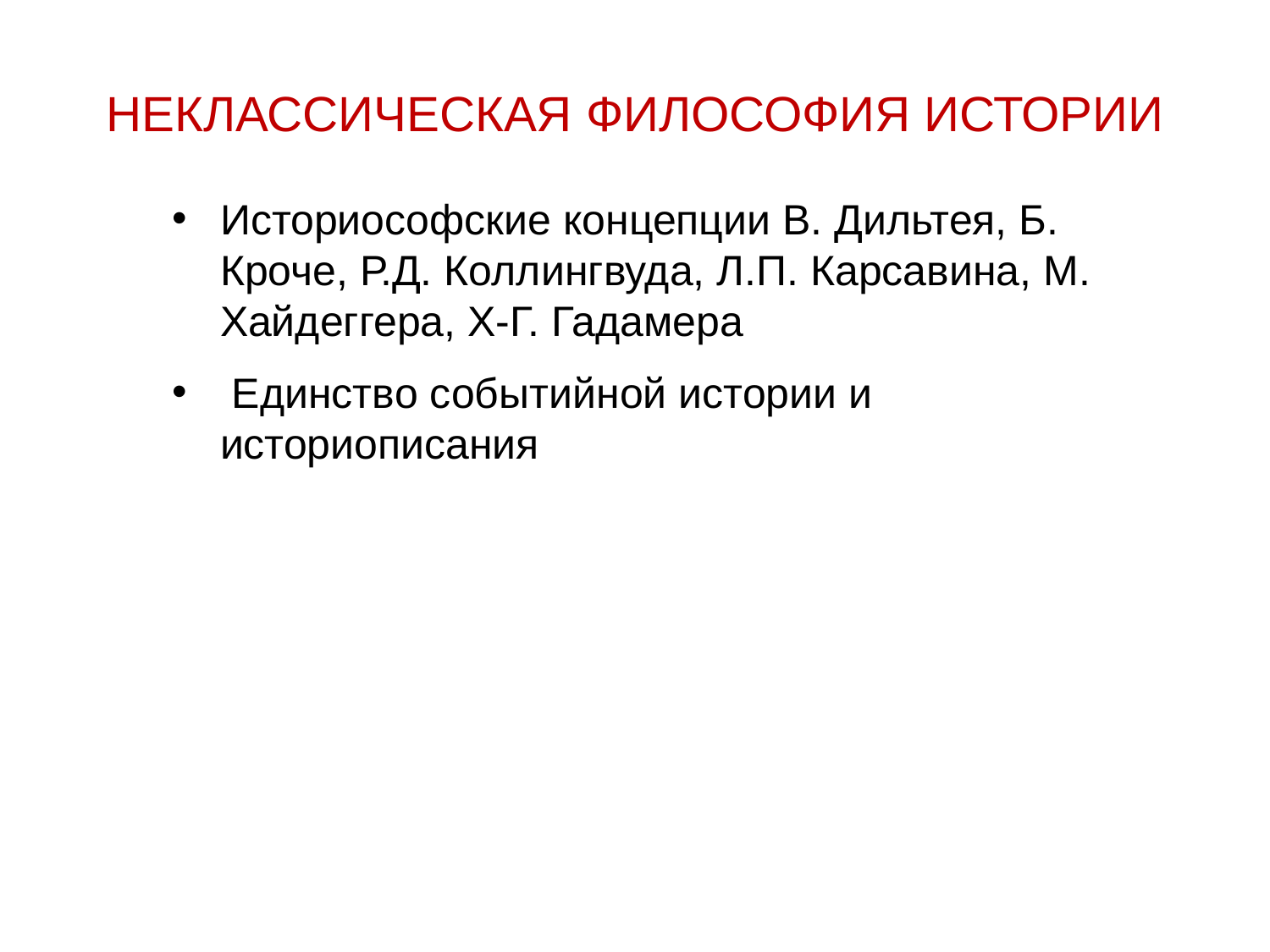

НЕКЛАССИЧЕСКАЯ ФИЛОСОФИЯ ИСТОРИИ

Историософские концепции В. Дильтея, Б. Кроче, Р.Д. Коллингвуда, Л.П. Карсавина, М. Хайдеггера, Х-Г. Гадамера
 Единство событийной истории и историописания

14